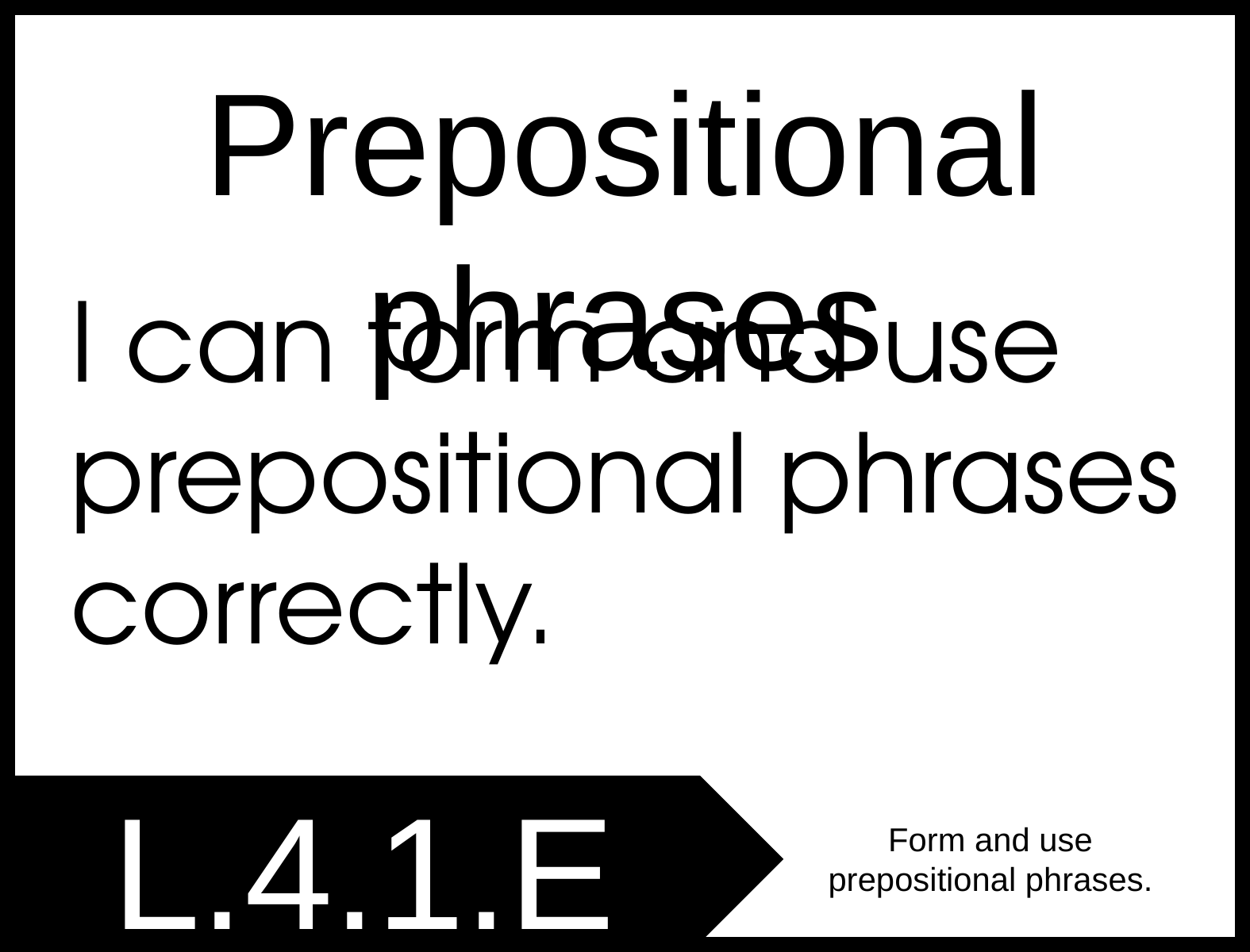

Prepositional phrases
I can form and use prepositional phrases correctly.
L.4.1.E

Form and use prepositional phrases.